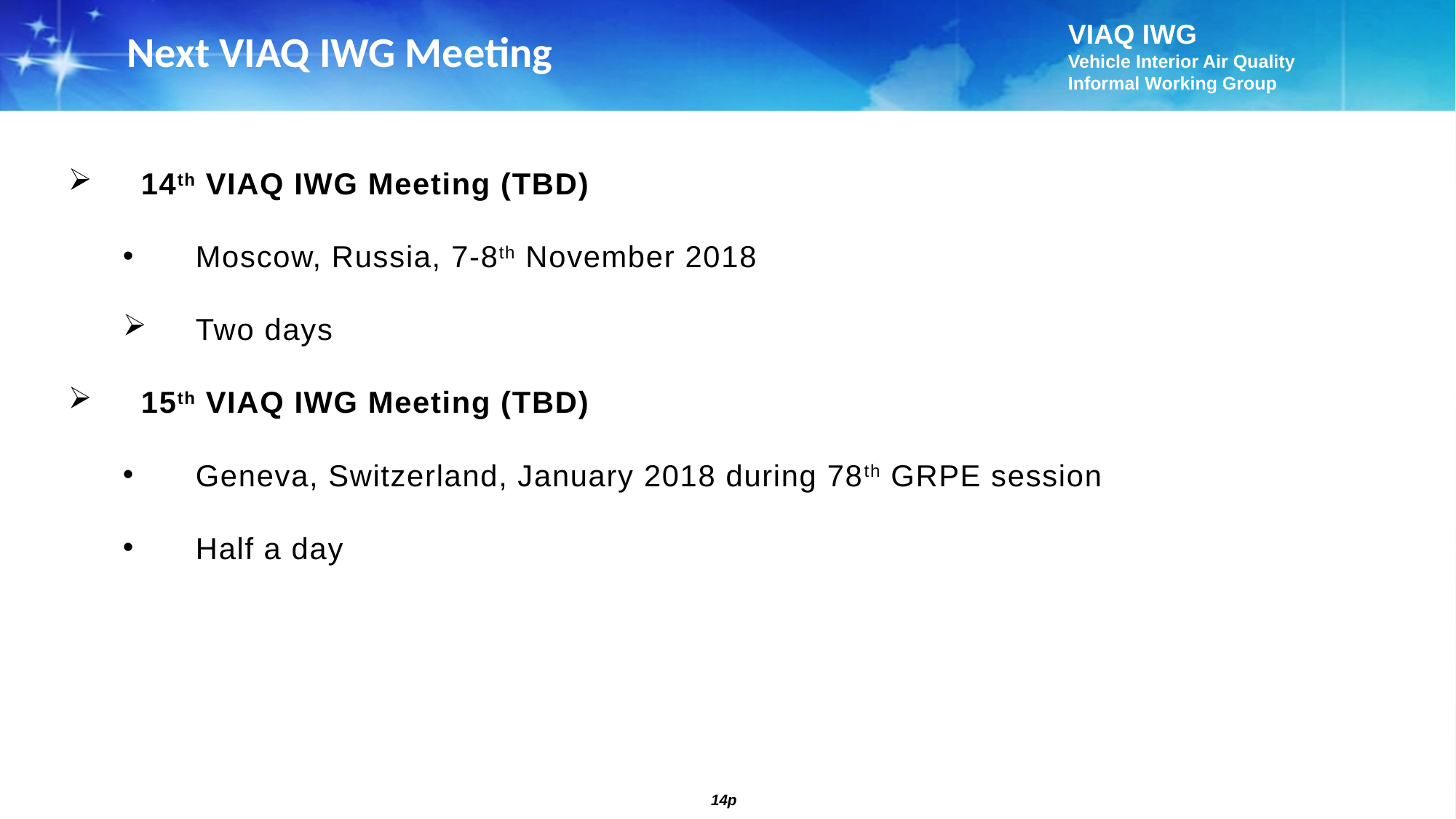

Next VIAQ IWG Meeting
14th VIAQ IWG Meeting (TBD)
Moscow, Russia, 7-8th November 2018
Two days
15th VIAQ IWG Meeting (TBD)
Geneva, Switzerland, January 2018 during 78th GRPE session
Half a day